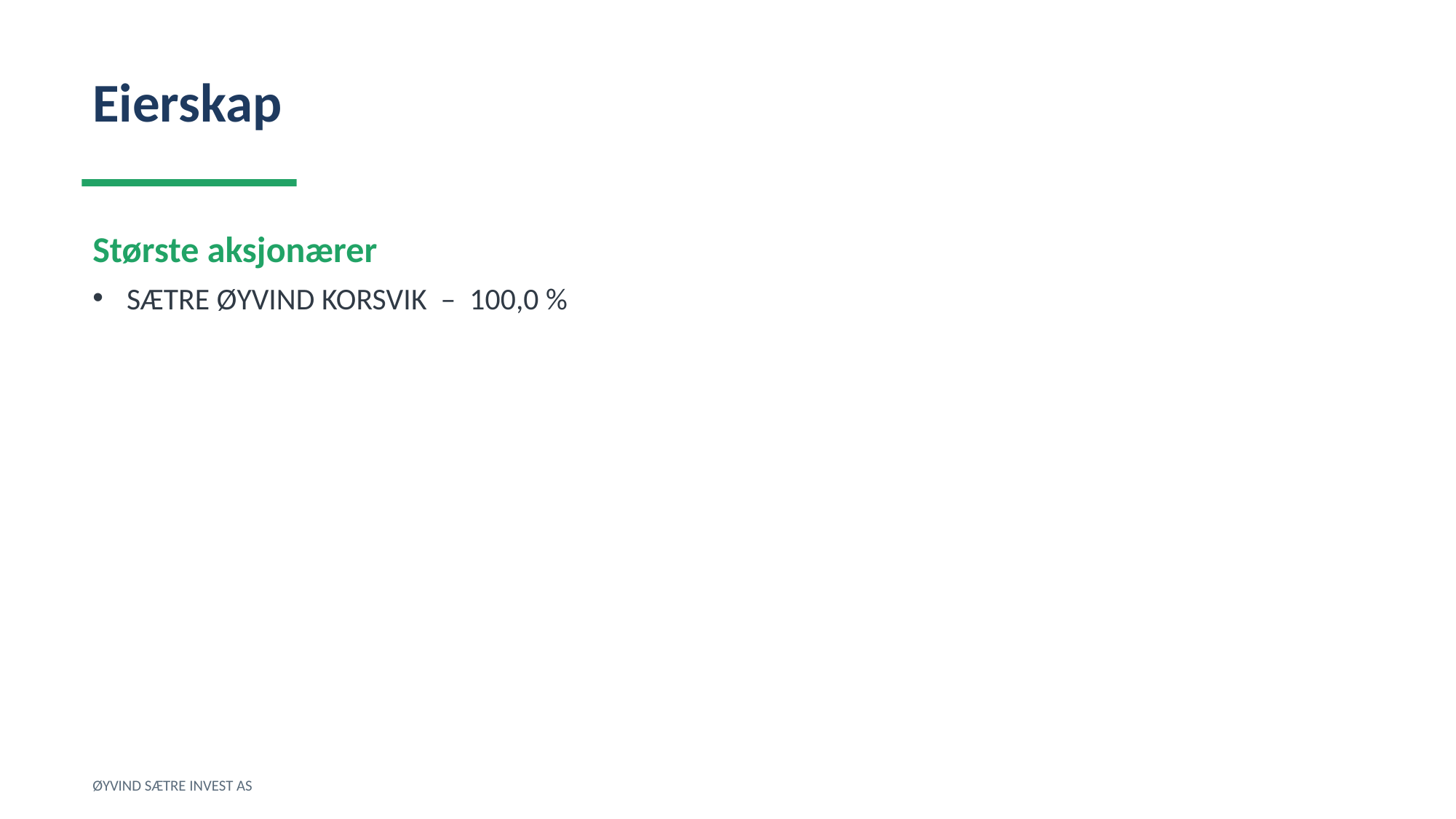

Eierskap

Største aksjonærer
SÆTRE ØYVIND KORSVIK  –  100,0 %
ØYVIND SÆTRE INVEST AS